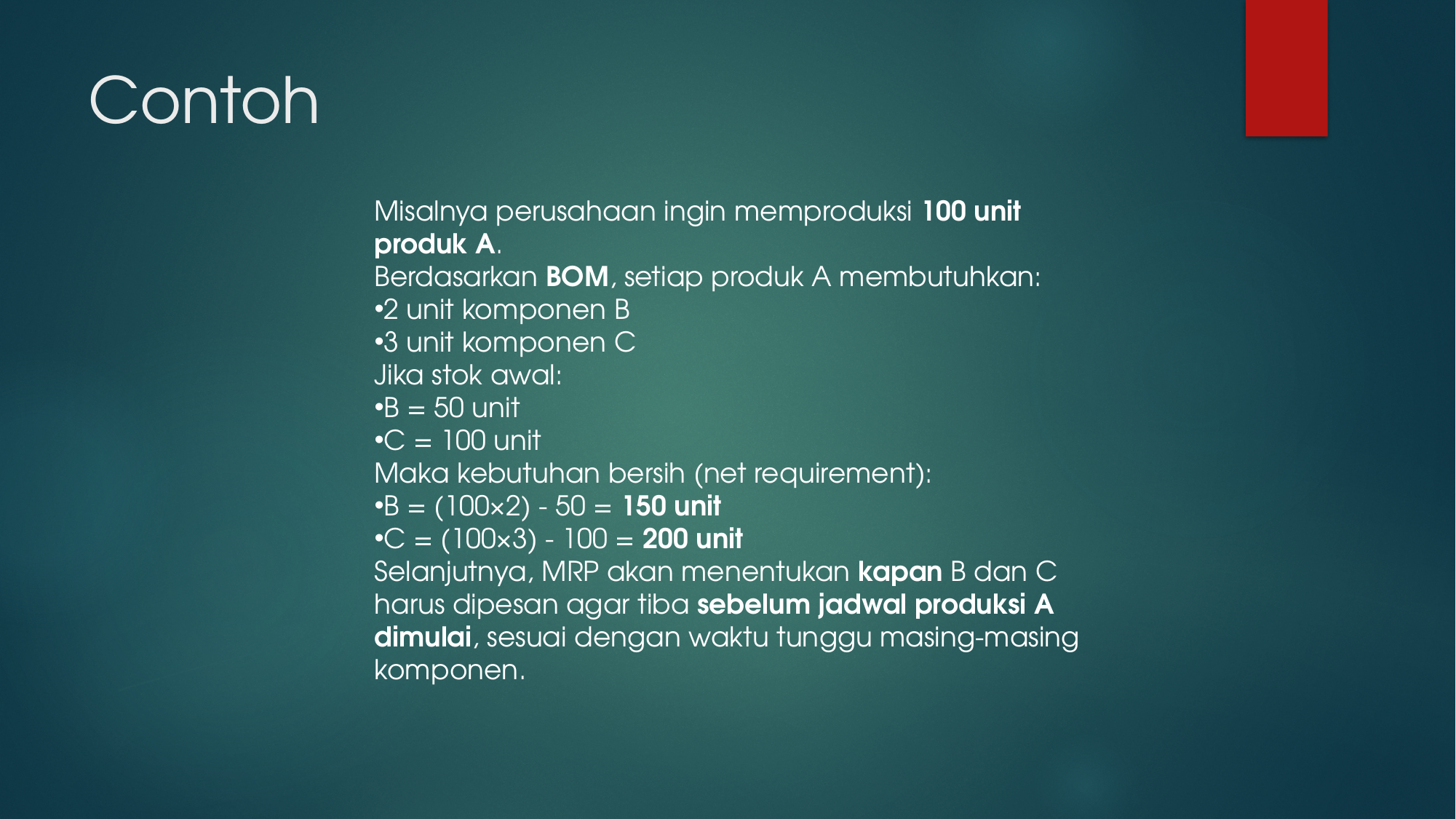

# Contoh
Misalnya perusahaan ingin memproduksi 100 unit produk A.
Berdasarkan BOM, setiap produk A membutuhkan:
2 unit komponen B
3 unit komponen C
Jika stok awal:
B = 50 unit
C = 100 unit
Maka kebutuhan bersih (net requirement):
B = (100×2) - 50 = 150 unit
C = (100×3) - 100 = 200 unit
Selanjutnya, MRP akan menentukan kapan B dan C harus dipesan agar tiba sebelum jadwal produksi A dimulai, sesuai dengan waktu tunggu masing-masing komponen.
|  |  |
| --- | --- |
|  |  |
|  |  |
|  |  |